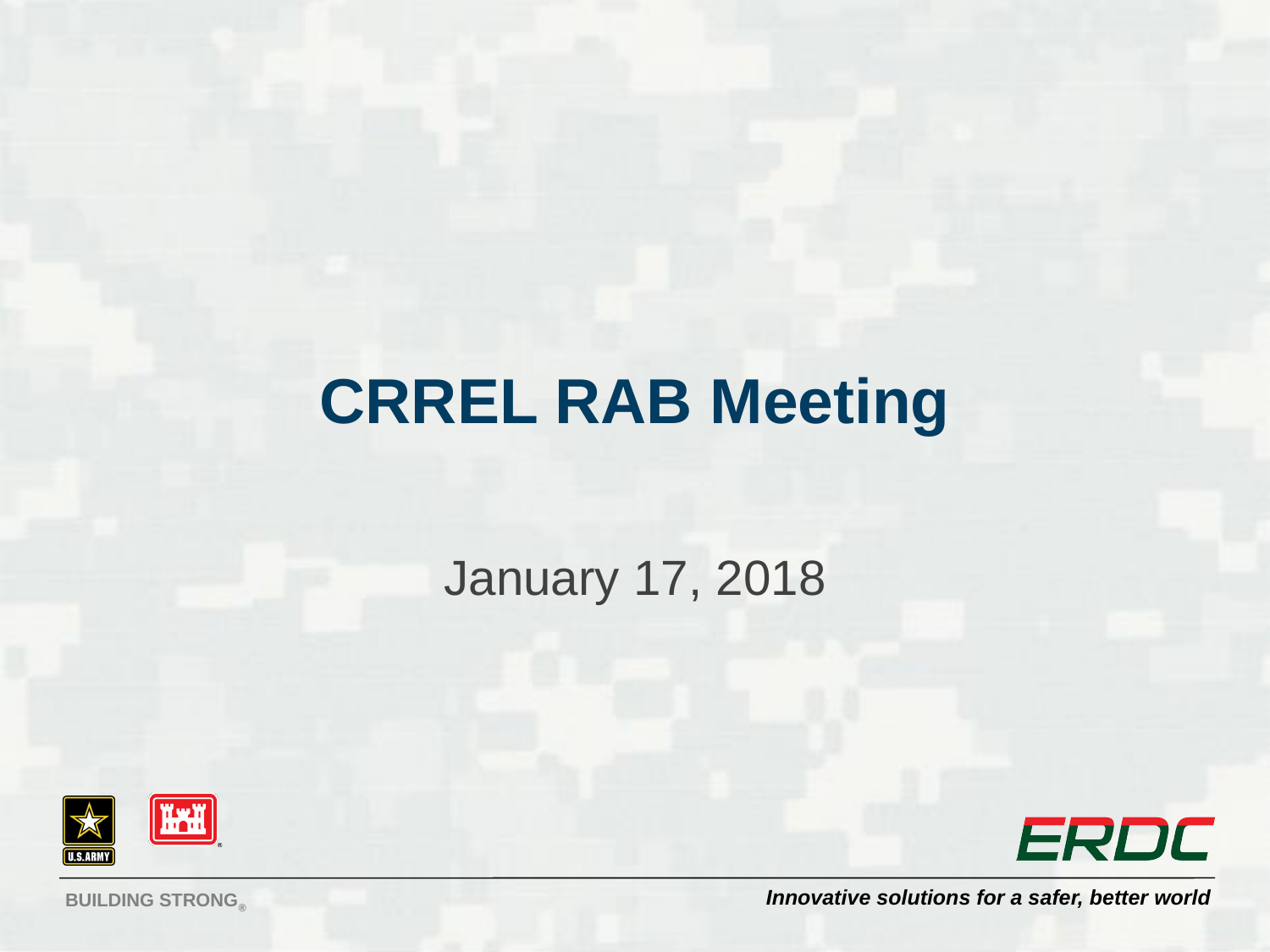

# CRREL RAB Meeting
January 17, 2018